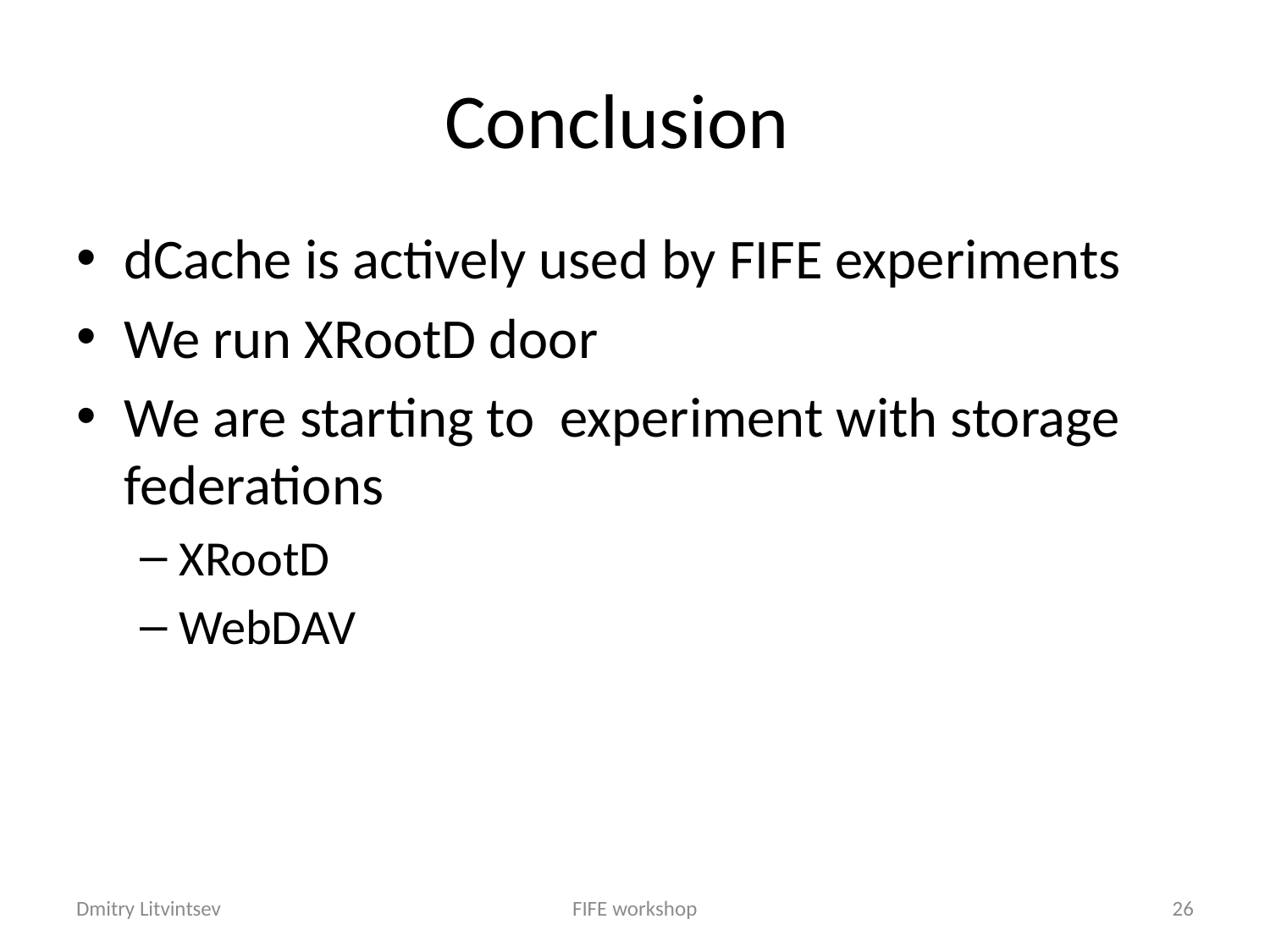

# Conclusion
dCache is actively used by FIFE experiments
We run XRootD door
We are starting to  experiment with storage federations
XRootD
WebDAV

Dmitry Litvintsev
FIFE workshop
26